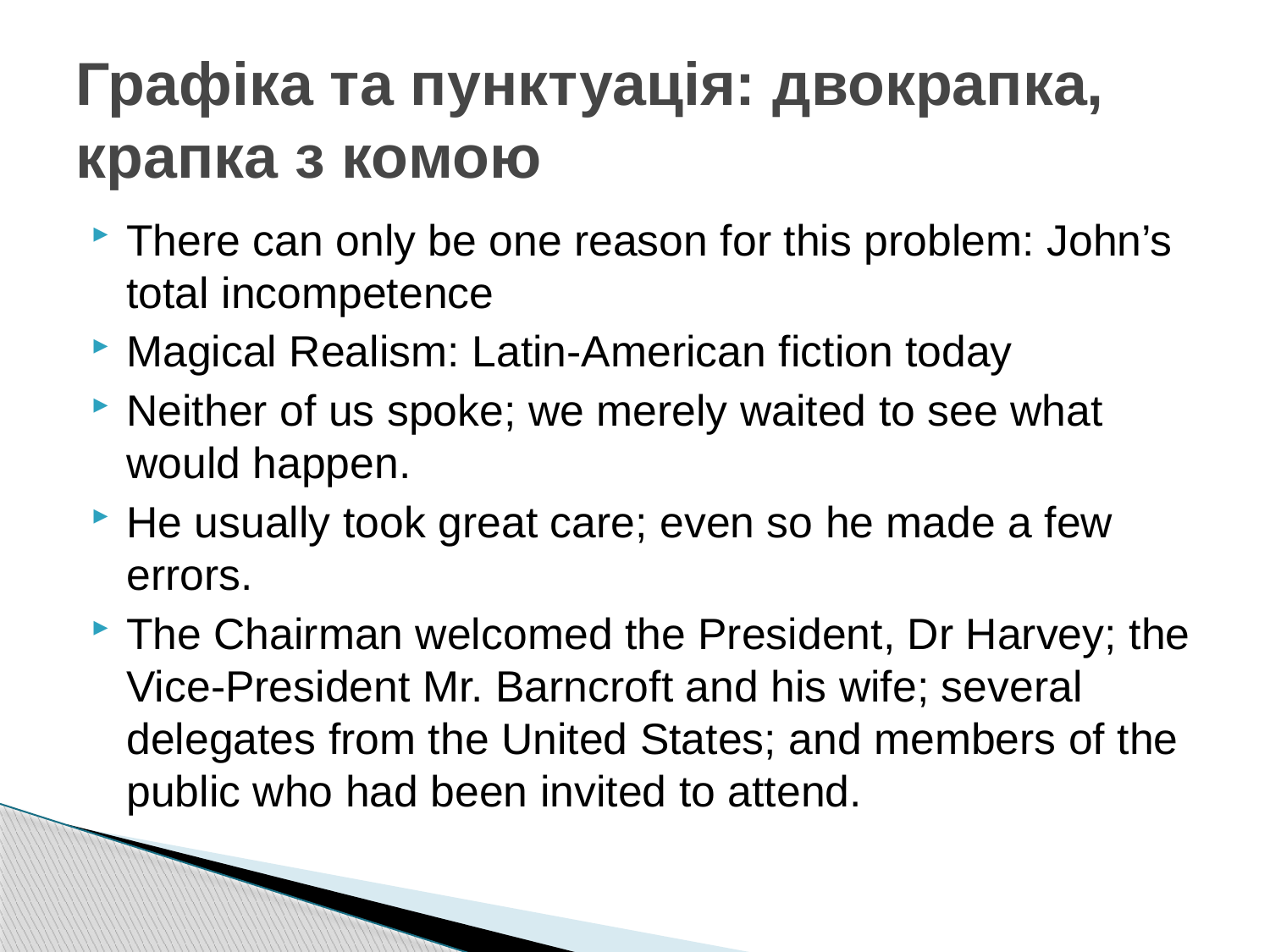

# Графіка та пунктуація: двокрапка, крапка з комою
There can only be one reason for this problem: John’s total incompetence
Magical Realism: Latin-American fiction today
Neither of us spoke; we merely waited to see what would happen.
He usually took great care; even so he made a few errors.
The Chairman welcomed the President, Dr Harvey; the Vice-President Mr. Barncroft and his wife; several delegates from the United States; and members of the public who had been invited to attend.